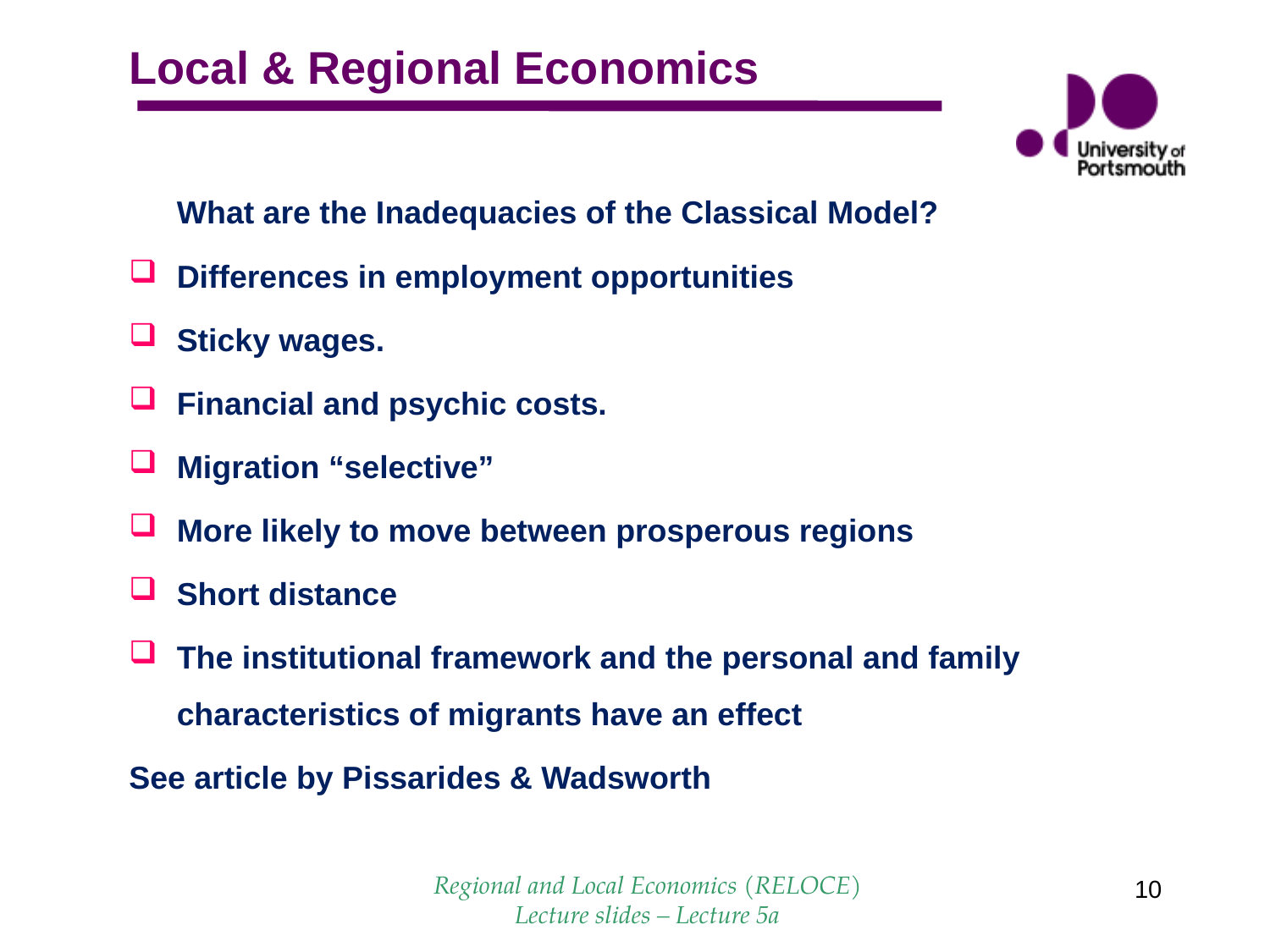

What are the Inadequacies of the Classical Model?
Differences in employment opportunities
Sticky wages.
Financial and psychic costs.
Migration “selective”
More likely to move between prosperous regions
Short distance
The institutional framework and the personal and family characteristics of migrants have an effect
See article by Pissarides & Wadsworth

 Regional and Local Economics (RELOCE)
Lecture slides – Lecture 5a
10